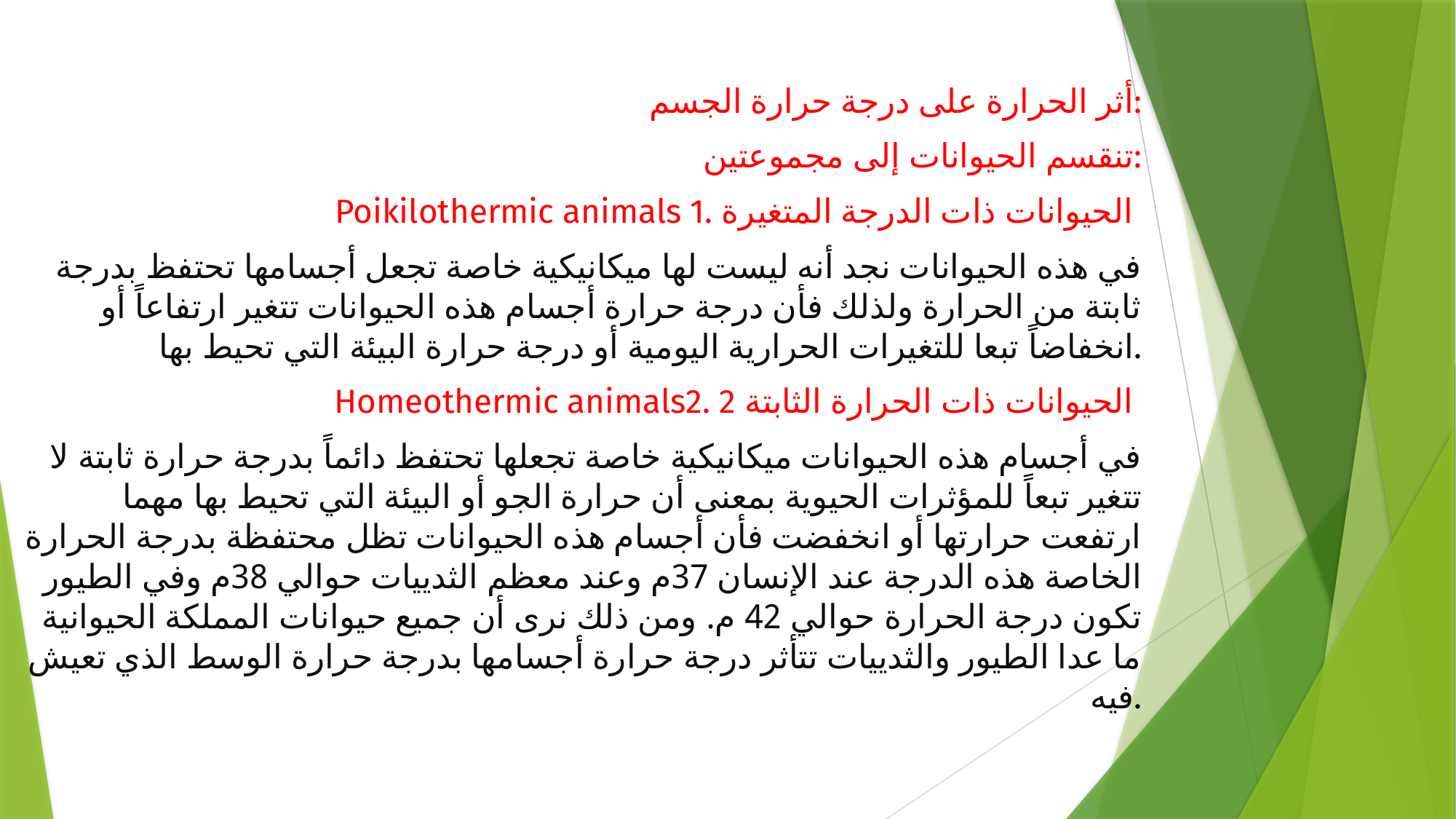

أثر الحرارة على درجة حرارة الجسم:
تنقسم الحيوانات إلى مجموعتين:
Poikilothermic animals 1. الحيوانات ذات الدرجة المتغيرة
في هذه الحيوانات نجد أنه ليست لها ميكانيكية خاصة تجعل أجسامها تحتفظ بدرجة ثابتة من الحرارة ولذلك فأن درجة حرارة أجسام هذه الحيوانات تتغير ارتفاعاً أو انخفاضاً تبعا للتغيرات الحرارية اليومية أو درجة حرارة البيئة التي تحيط بها.
Homeothermic animals2. 2 الحيوانات ذات الحرارة الثابتة
في أجسام هذه الحيوانات ميكانيكية خاصة تجعلها تحتفظ دائماً بدرجة حرارة ثابتة لا تتغير تبعاً للمؤثرات الحيوية بمعنى أن حرارة الجو أو البيئة التي تحيط بها مهما ارتفعت حرارتها أو انخفضت فأن أجسام هذه الحيوانات تظل محتفظة بدرجة الحرارة الخاصة هذه الدرجة عند الإنسان 37م وعند معظم الثدييات حوالي 38م وفي الطيور تكون درجة الحرارة حوالي 42 م. ومن ذلك نرى أن جميع حيوانات المملكة الحيوانية ما عدا الطيور والثدييات تتأثر درجة حرارة أجسامها بدرجة حرارة الوسط الذي تعيش فيه.